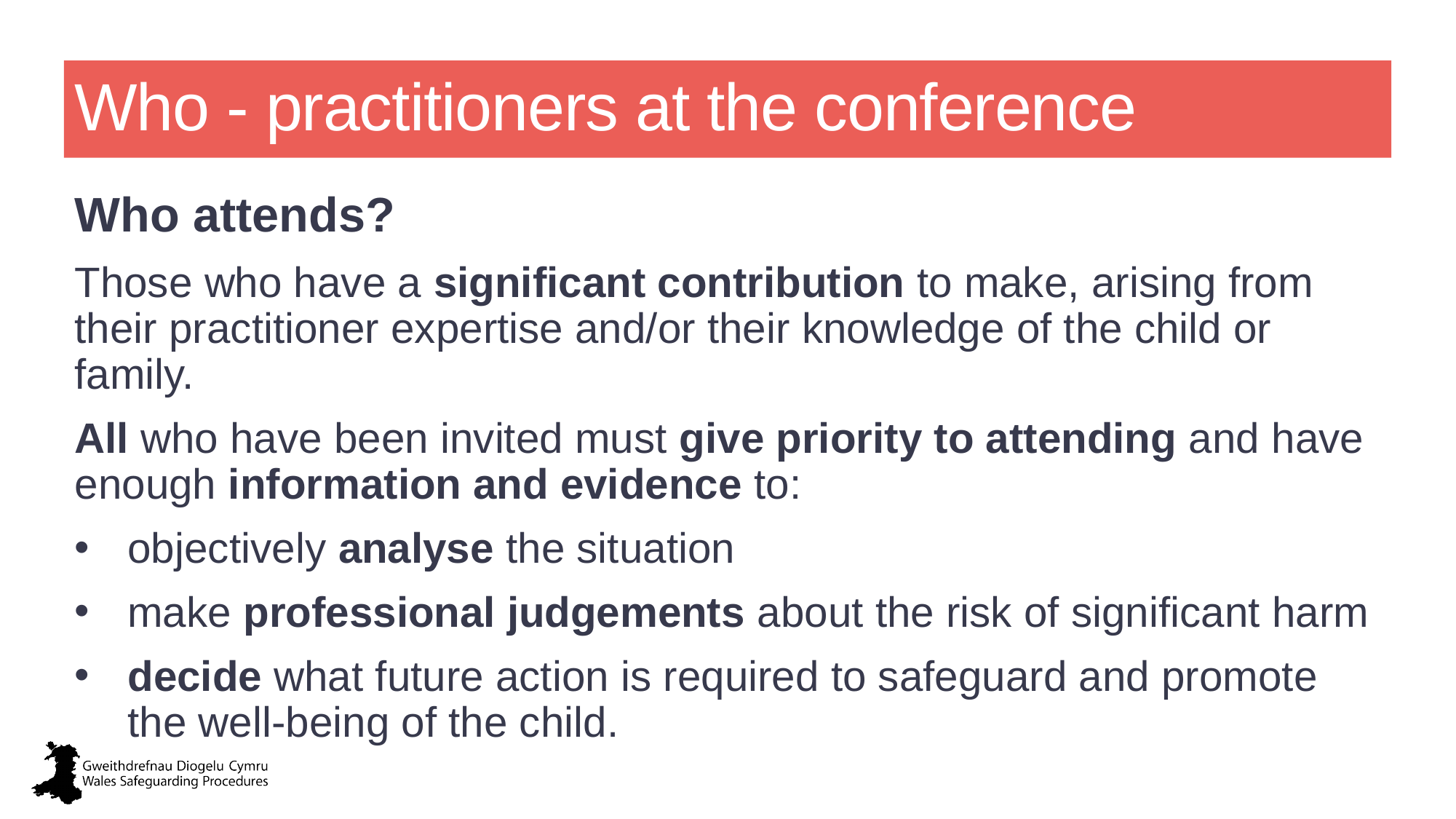

# Who - practitioners at the conference
Who attends?
Those who have a significant contribution to make, arising from their practitioner expertise and/or their knowledge of the child or family.
All who have been invited must give priority to attending and have enough information and evidence to:
objectively analyse the situation
make professional judgements about the risk of significant harm
decide what future action is required to safeguard and promote the well-being of the child.